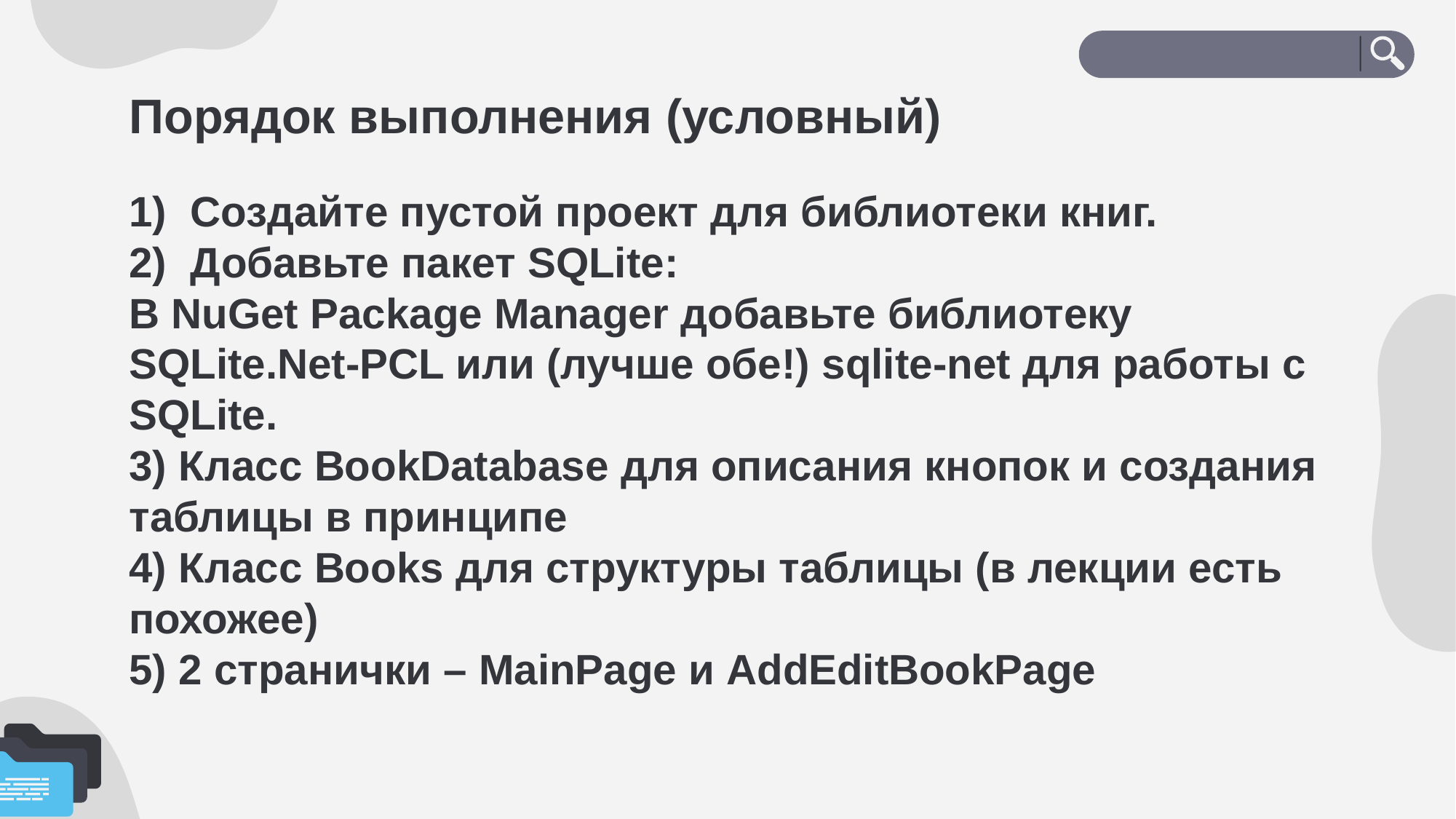

# Порядок выполнения (условный)
Создайте пустой проект для библиотеки книг.
Добавьте пакет SQLite:
В NuGet Package Manager добавьте библиотеку SQLite.Net-PCL или (лучше обе!) sqlite-net для работы с SQLite.
3) Класс BookDatabase для описания кнопок и создания таблицы в принципе
4) Класс Books для структуры таблицы (в лекции есть похожее)
5) 2 странички – MainPage и AddEditBookPage